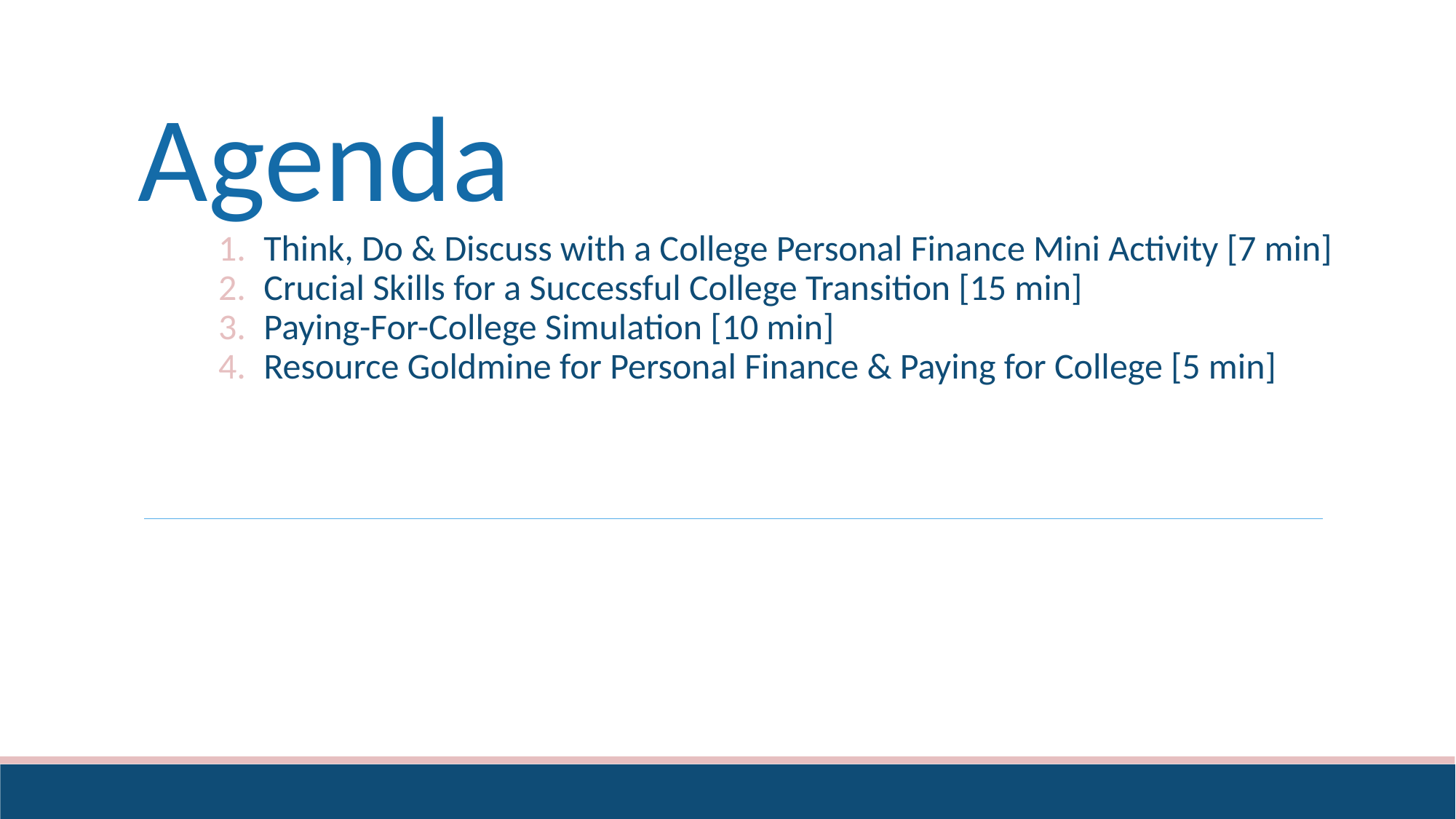

# Agenda
Think, Do & Discuss with a College Personal Finance Mini Activity [7 min]
Crucial Skills for a Successful College Transition [15 min]
Paying-For-College Simulation [10 min]
Resource Goldmine for Personal Finance & Paying for College [5 min]